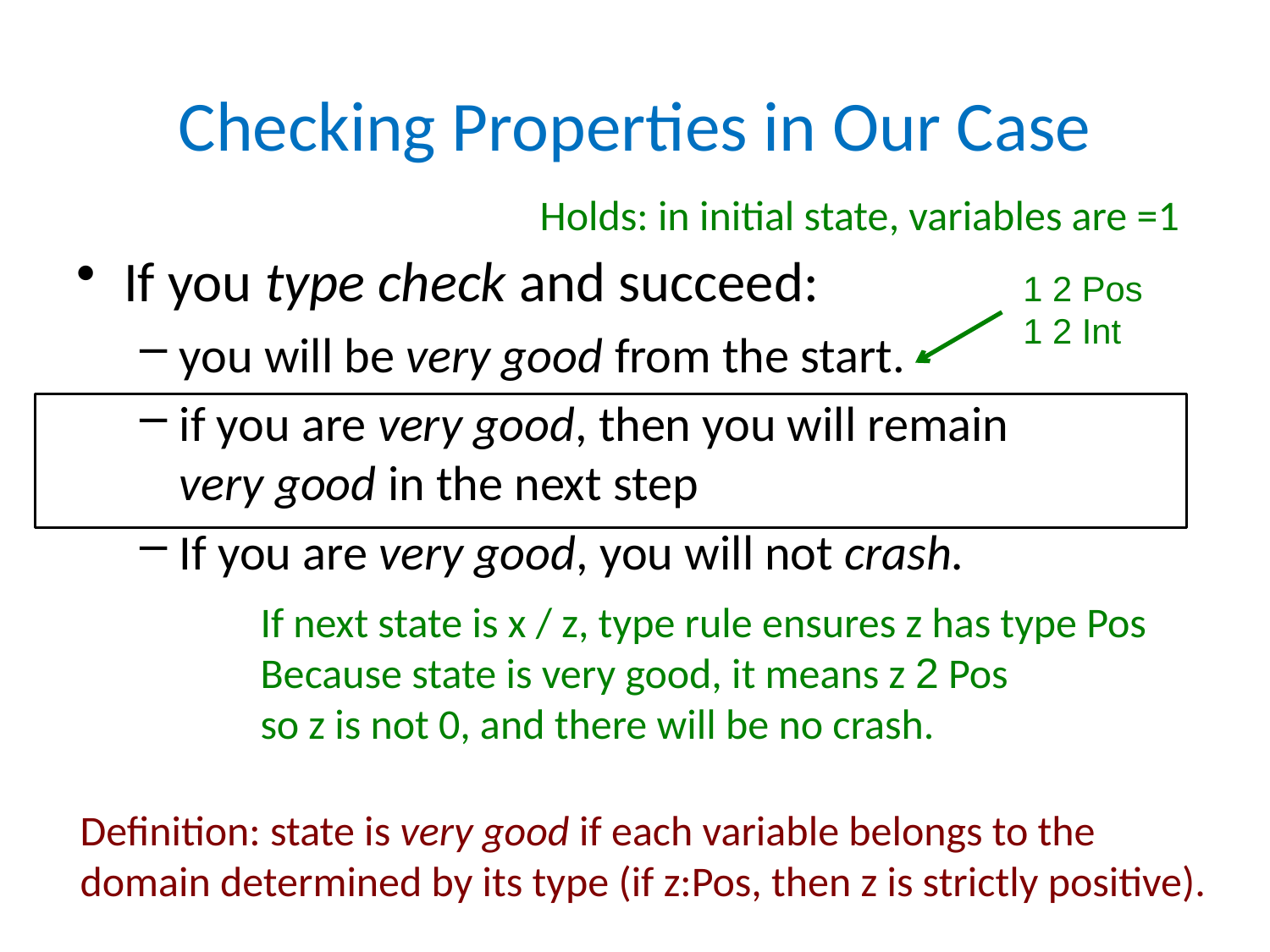

# Checking Properties in Our Case
Holds: in initial state, variables are =1
If you type check and succeed:
you will be very good from the start.
if you are very good, then you will remain
very good in the next step
If you are very good, you will not crash.
1 2 Pos
1 2 Int

If next state is x / z, type rule ensures z has type Pos
Because state is very good, it means z 2 Pos
so z is not 0, and there will be no crash.
Definition: state is very good if each variable belongs to the domain determined by its type (if z:Pos, then z is strictly positive).